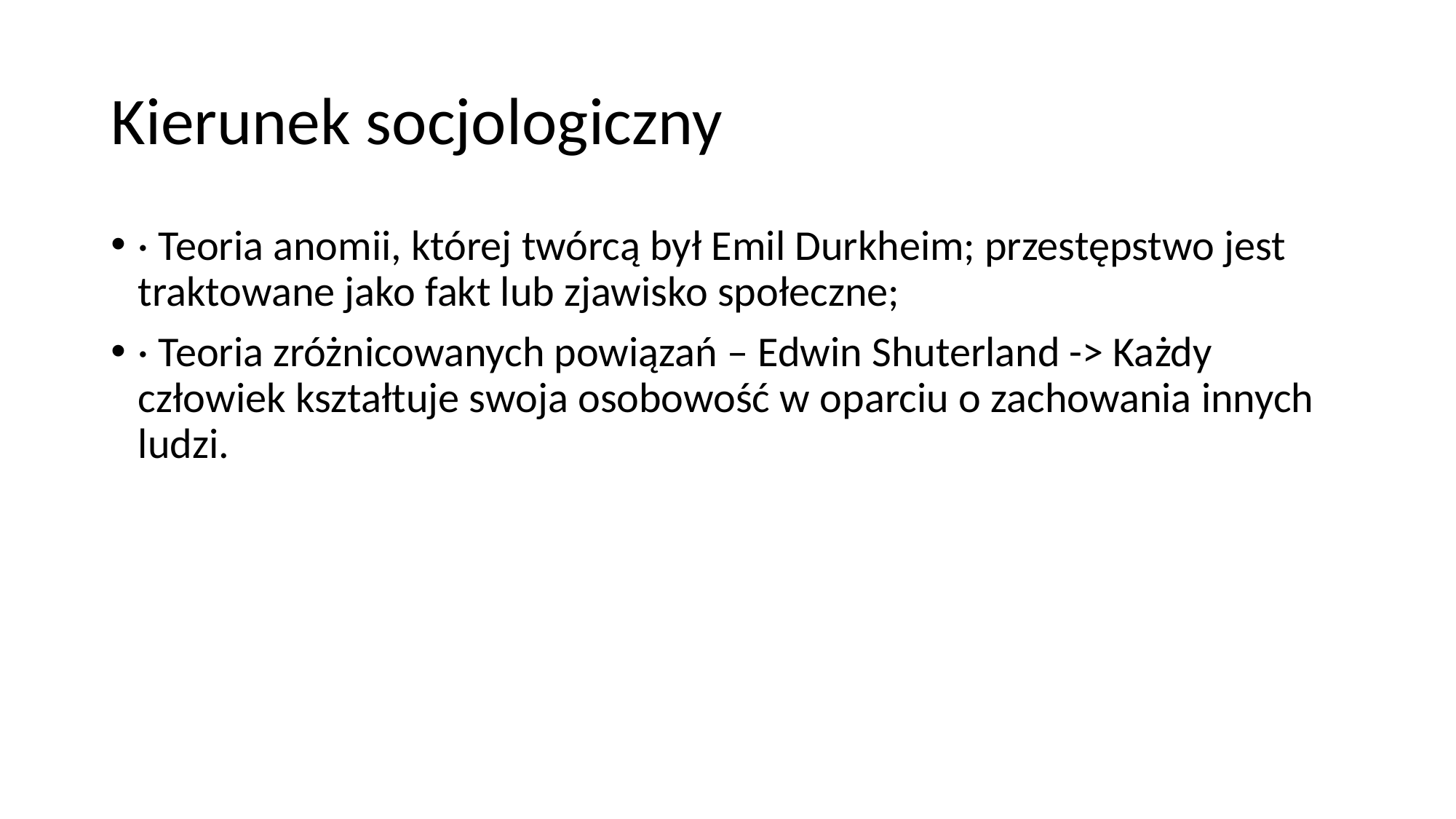

# Kierunek socjologiczny
· Teoria anomii, której twórcą był Emil Durkheim; przestępstwo jest traktowane jako fakt lub zjawisko społeczne;
· Teoria zróżnicowanych powiązań – Edwin Shuterland -> Każdy człowiek kształtuje swoja osobowość w oparciu o zachowania innych ludzi.